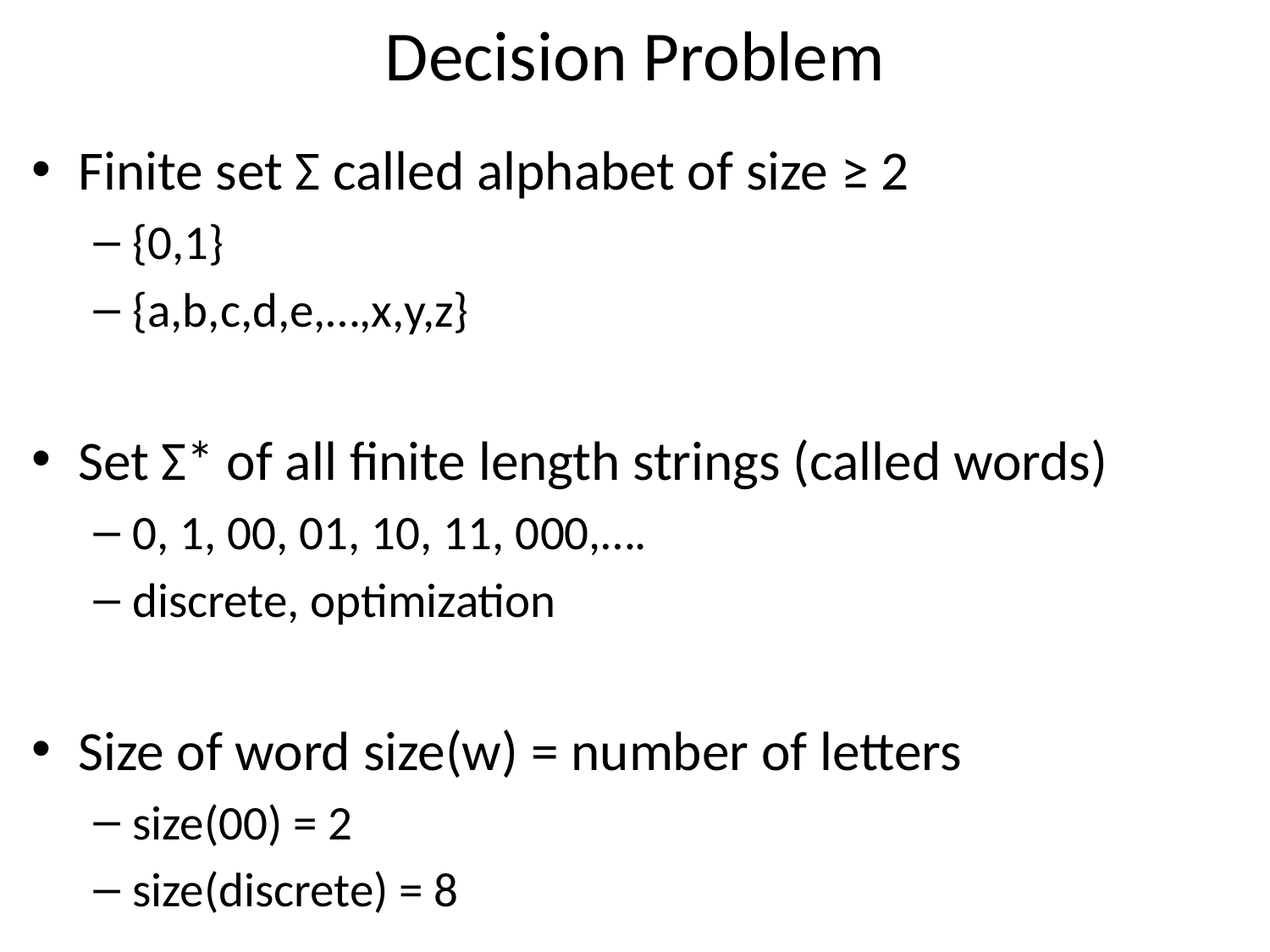

# Decision Problem
Finite set Σ called alphabet of size ≥ 2
{0,1}
{a,b,c,d,e,…,x,y,z}

Set Σ* of all finite length strings (called words)
0, 1, 00, 01, 10, 11, 000,….
discrete, optimization

Size of word size(w) = number of letters
size(00) = 2
size(discrete) = 8